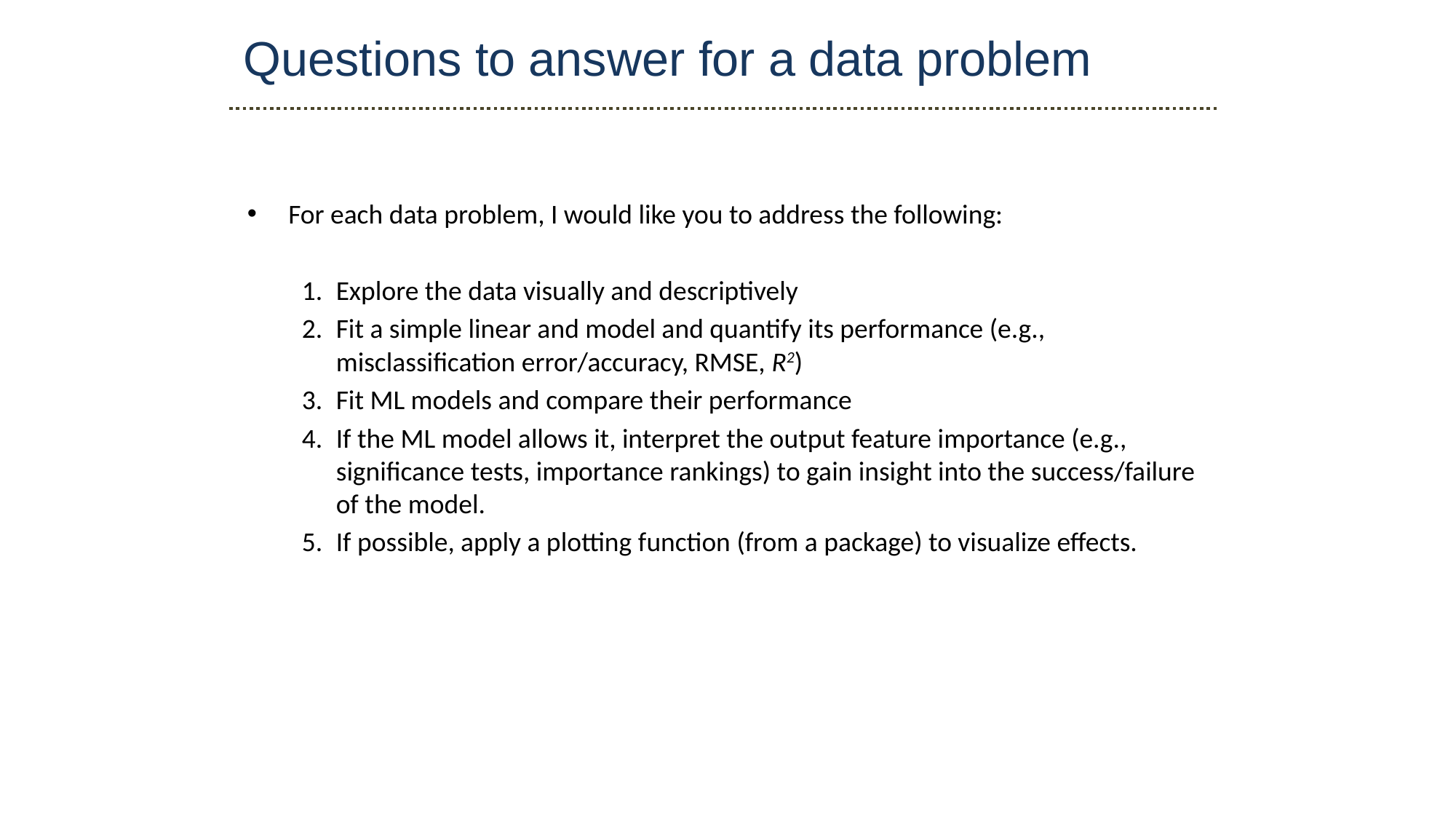

Questions to answer for a data problem
For each data problem, I would like you to address the following:

Explore the data visually and descriptively
Fit a simple linear and model and quantify its performance (e.g., misclassification error/accuracy, RMSE, R2)
Fit ML models and compare their performance
If the ML model allows it, interpret the output feature importance (e.g., significance tests, importance rankings) to gain insight into the success/failure of the model.
If possible, apply a plotting function (from a package) to visualize effects.